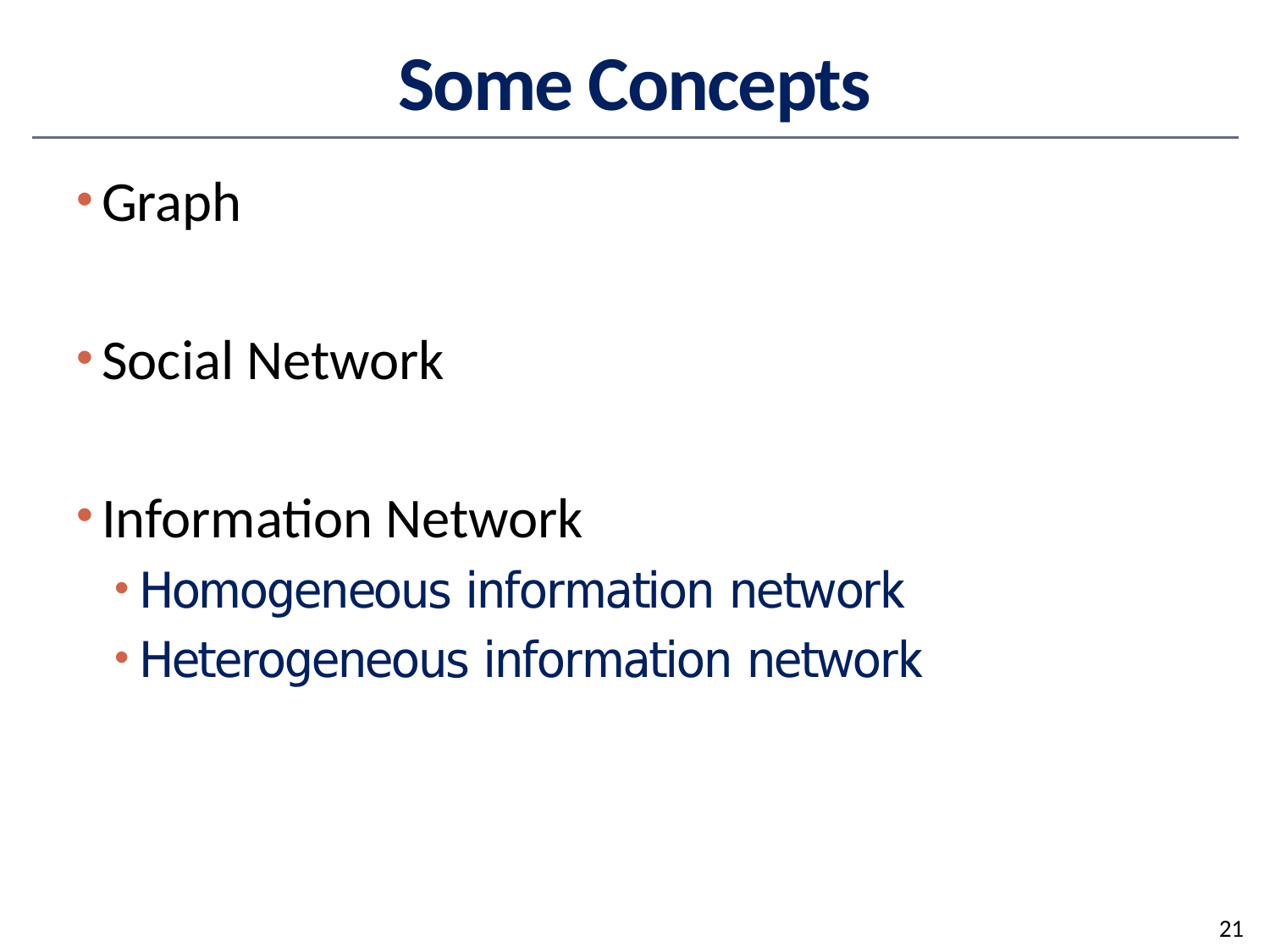

# Some Concepts
Graph

Social Network

Information Network
Homogeneous information network
Heterogeneous information network
21